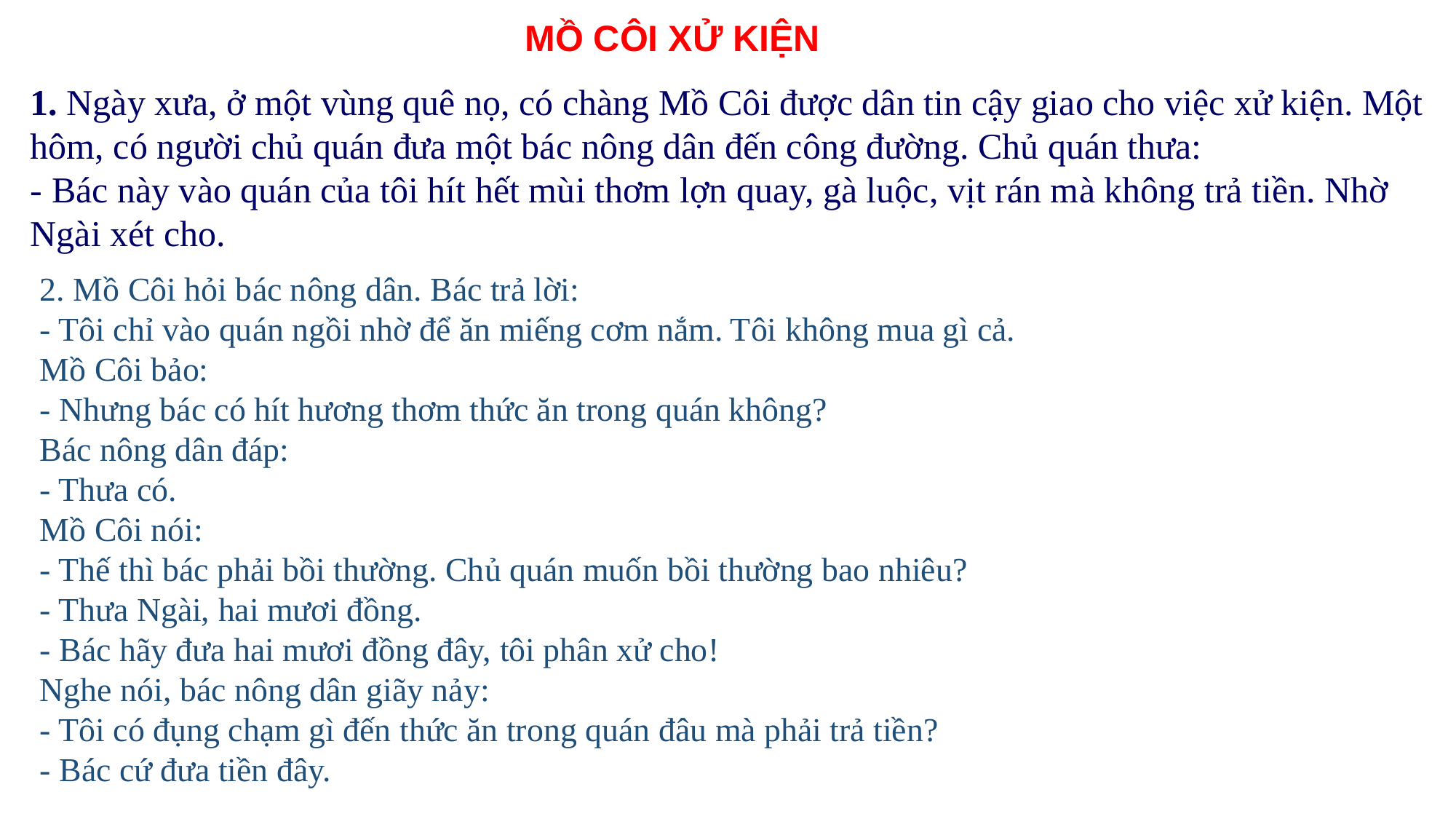

MỒ CÔI XỬ KIỆN
1. Ngày xưa, ở một vùng quê nọ, có chàng Mồ Côi được dân tin cậy giao cho việc xử kiện. Một hôm, có người chủ quán đưa một bác nông dân đến công đường. Chủ quán thưa:
- Bác này vào quán của tôi hít hết mùi thơm lợn quay, gà luộc, vịt rán mà không trả tiền. Nhờ Ngài xét cho.
2. Mồ Côi hỏi bác nông dân. Bác trả lời:
- Tôi chỉ vào quán ngồi nhờ để ăn miếng cơm nắm. Tôi không mua gì cả.
Mồ Côi bảo:
- Nhưng bác có hít hương thơm thức ăn trong quán không?
Bác nông dân đáp:
- Thưa có.
Mồ Côi nói:
- Thế thì bác phải bồi thường. Chủ quán muốn bồi thường bao nhiêu?
- Thưa Ngài, hai mươi đồng.
- Bác hãy đưa hai mươi đồng đây, tôi phân xử cho!
Nghe nói, bác nông dân giãy nảy:
- Tôi có đụng chạm gì đến thức ăn trong quán đâu mà phải trả tiền?
- Bác cứ đưa tiền đây.